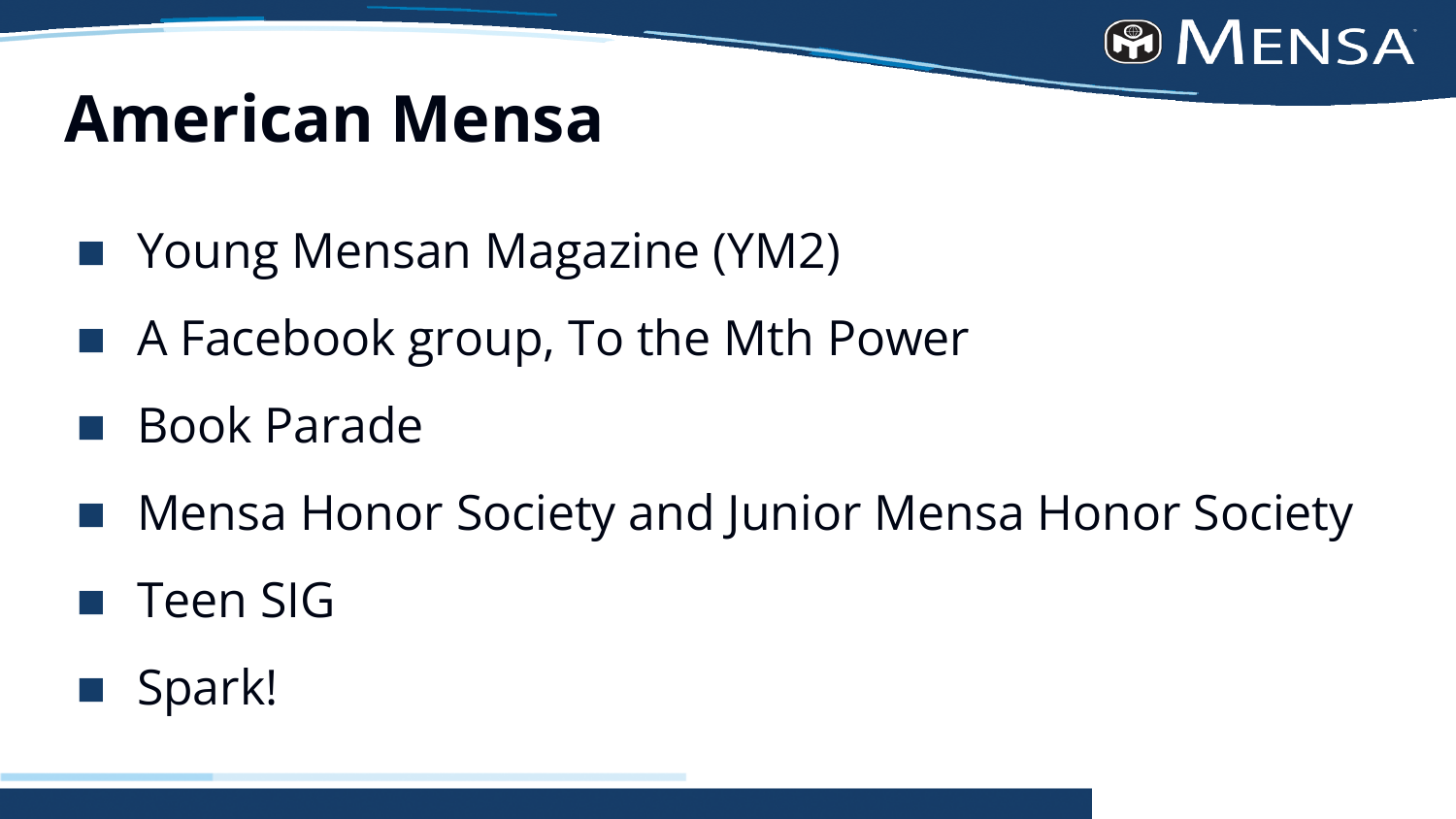

# American Mensa
Young Mensan Magazine (YM2)
A Facebook group, To the Mth Power
Book Parade
Mensa Honor Society and Junior Mensa Honor Society
Teen SIG
Spark!